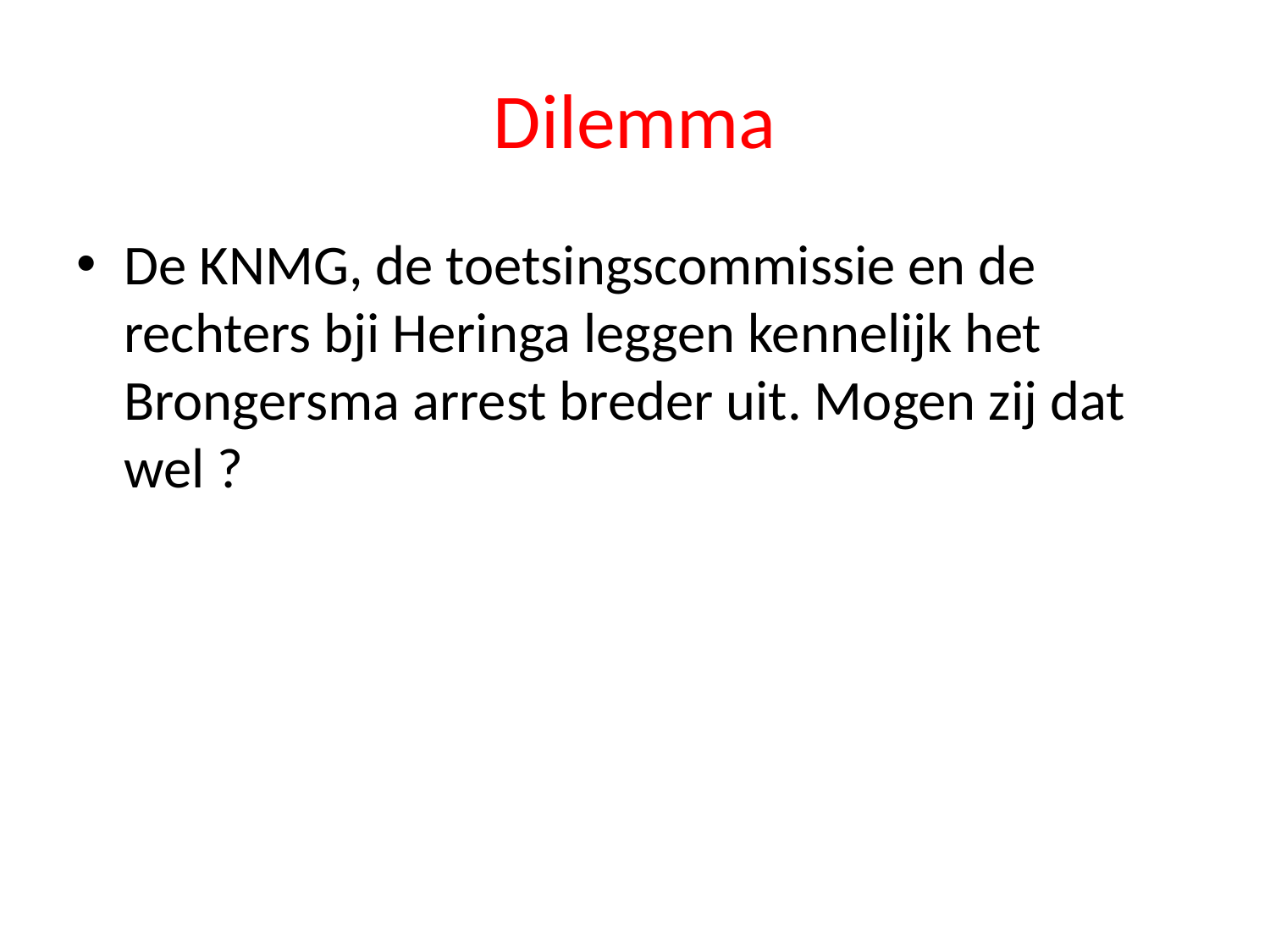

# Dilemma
De KNMG, de toetsingscommissie en de rechters bji Heringa leggen kennelijk het Brongersma arrest breder uit. Mogen zij dat wel ?